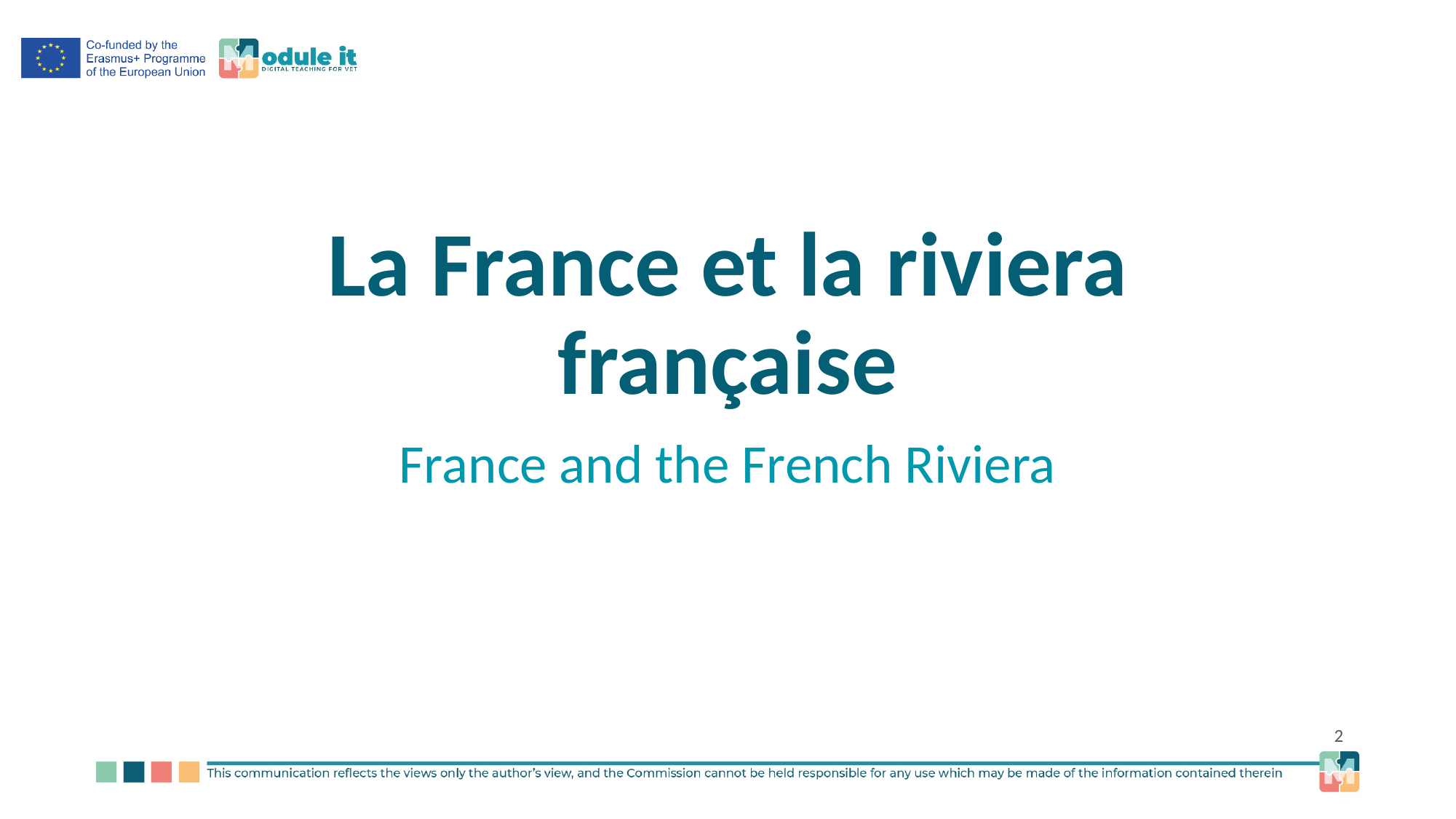

# La France et la riviera française
France and the French Riviera